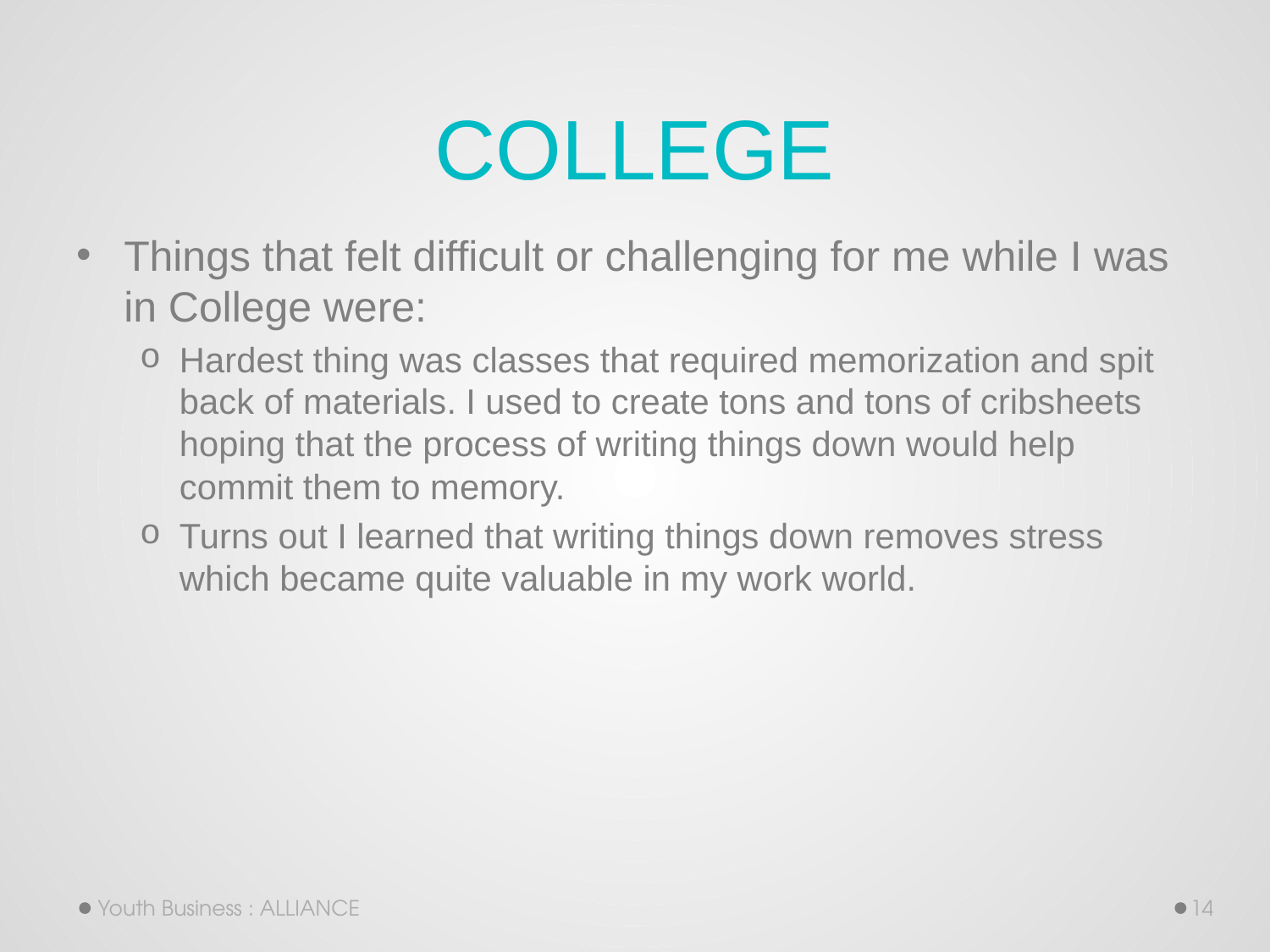

# College
Things that felt difficult or challenging for me while I was in College were:
Hardest thing was classes that required memorization and spit back of materials. I used to create tons and tons of cribsheets hoping that the process of writing things down would help commit them to memory.
Turns out I learned that writing things down removes stress which became quite valuable in my work world.
Youth Business : ALLIANCE
14